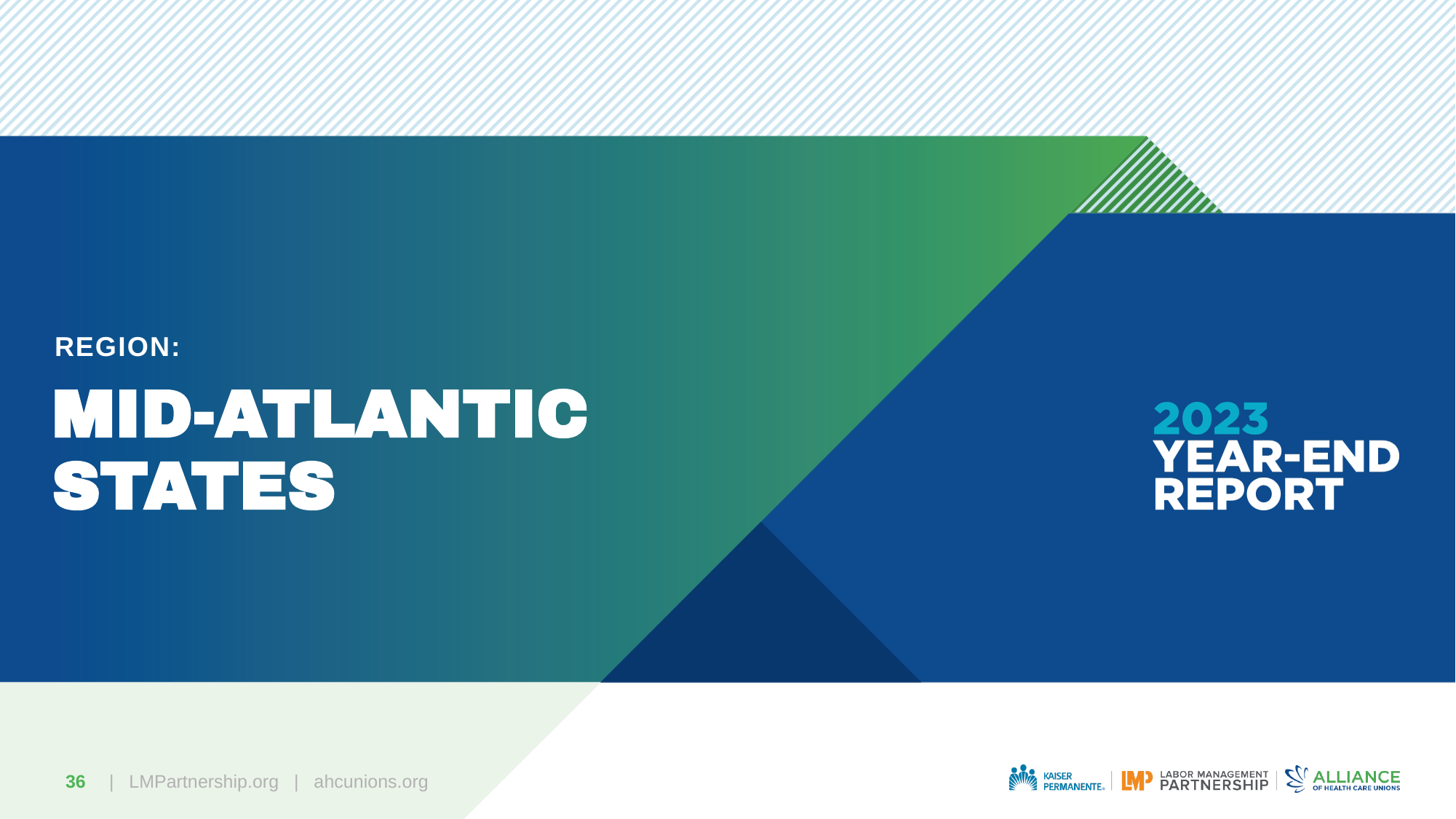

REGION:
# MID-ATLANTIC STATES
36
|   LMPartnership.org   |   ahcunions.org